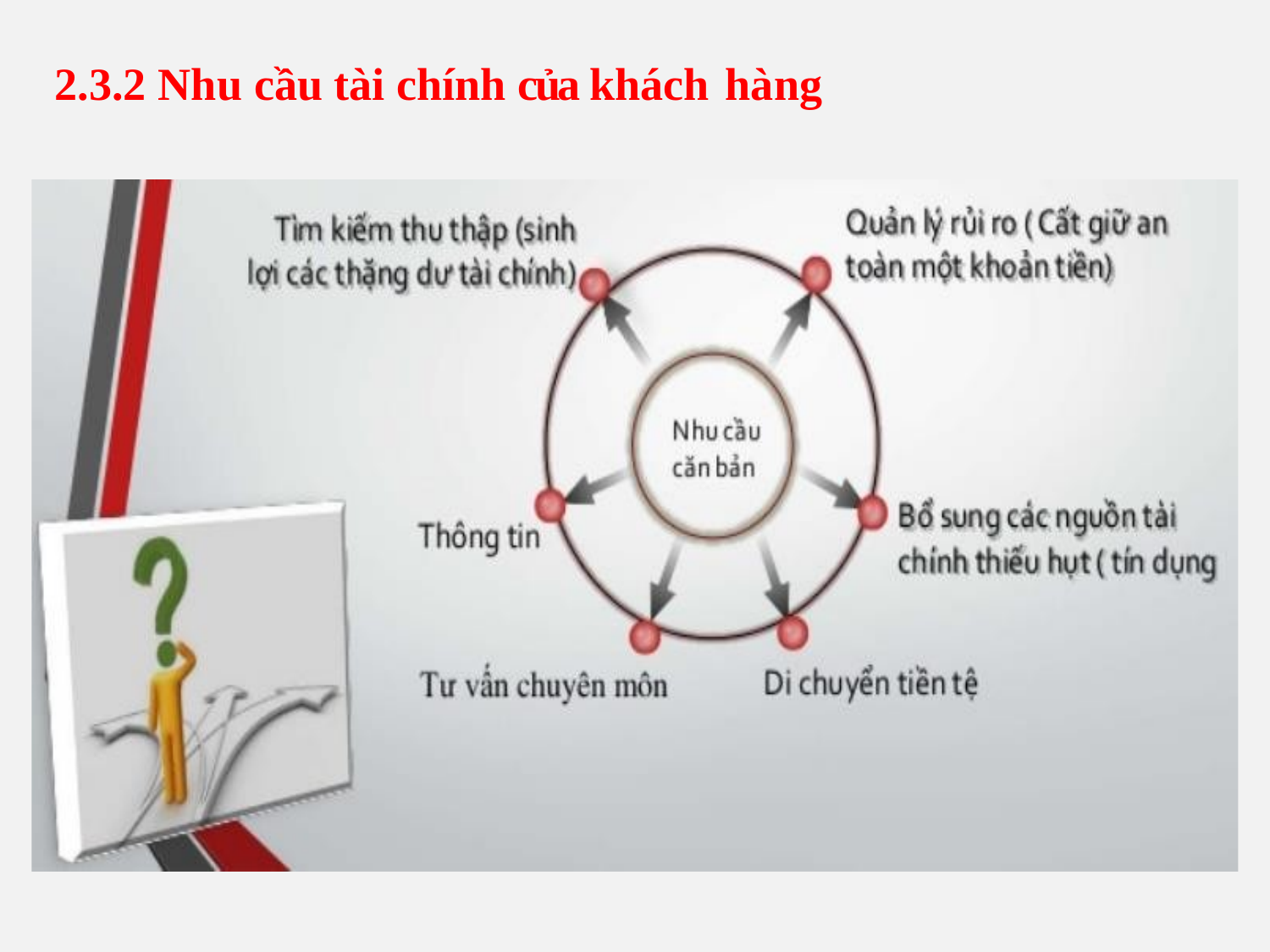

2.3.2 Nhu cầu tài chính của khách hàng

# 2.3. KHÁCH HÀNG